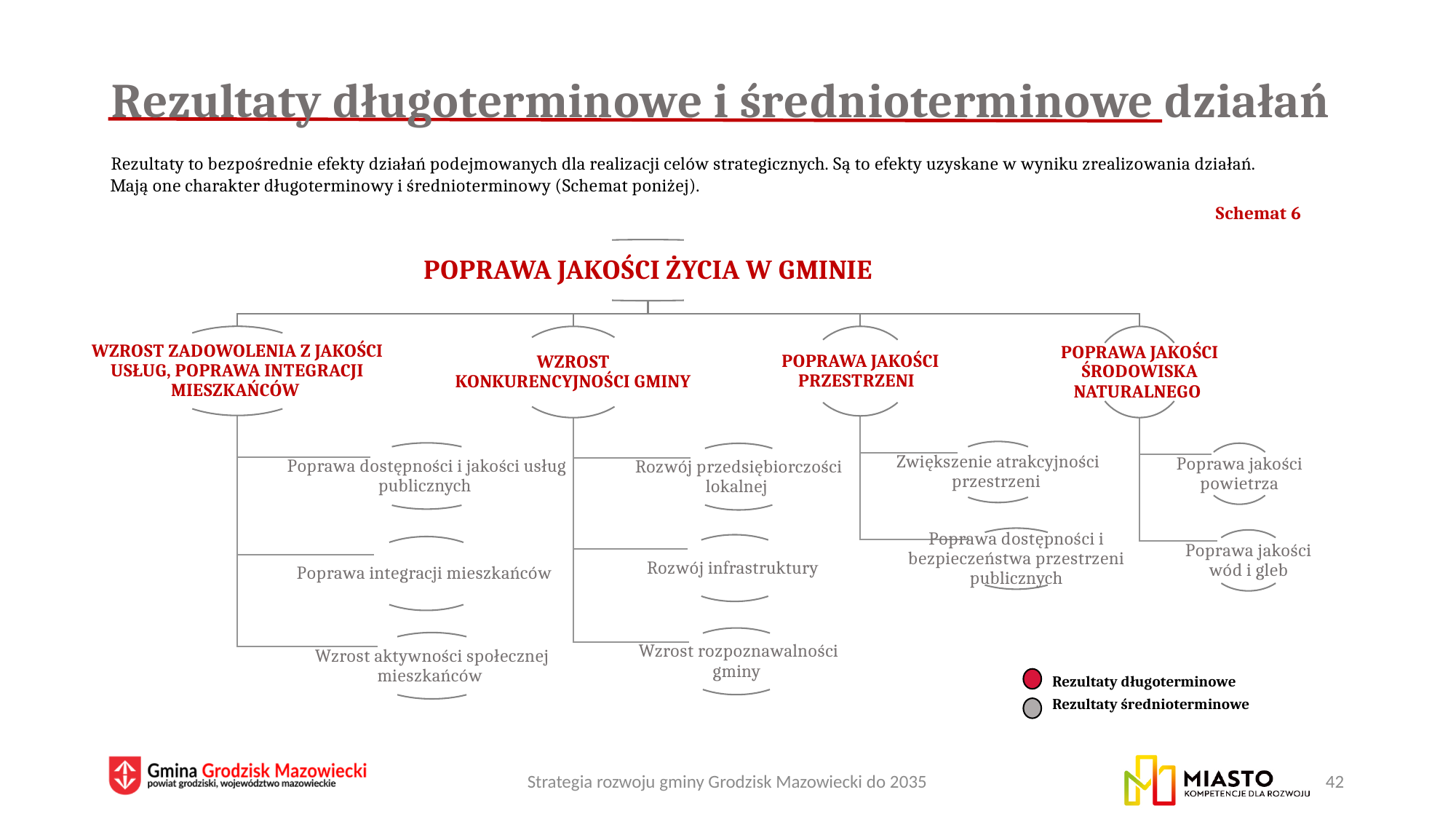

# Rezultaty długoterminowe i średnioterminowe działań
Rezultaty to bezpośrednie efekty działań podejmowanych dla realizacji celów strategicznych. Są to efekty uzyskane w wyniku zrealizowania działań.
Mają one charakter długoterminowy i średnioterminowy (Schemat poniżej).

Schemat 6
POPRAWA JAKOŚCI ŻYCIA W GMINIE
WZROST ZADOWOLENIA Z JAKOŚCI USŁUG, POPRAWA INTEGRACJI MIESZKAŃCÓW
Poprawa dostępności i jakości usług publicznych
Poprawa integracji mieszkańców
Wzrost aktywności społecznej mieszkańców
Wzrost konkurencyjności gminy
Rozwój przedsiębiorczości lokalnej
Rozwój infrastruktury
 Wzrost rozpoznawalności gminy
Poprawa jakości przestrzeni
Zwiększenie atrakcyjności przestrzeni
Poprawa dostępności i bezpieczeństwa przestrzeni publicznych
POPRAWA JAKOŚCI ŚRODOWISKA NATURALNEGO
Poprawa jakości powietrza
Poprawa jakości wód i gleb
Rezultaty długoterminowe

Rezultaty średnioterminowe

Strategia rozwoju gminy Grodzisk Mazowiecki do 2035
42